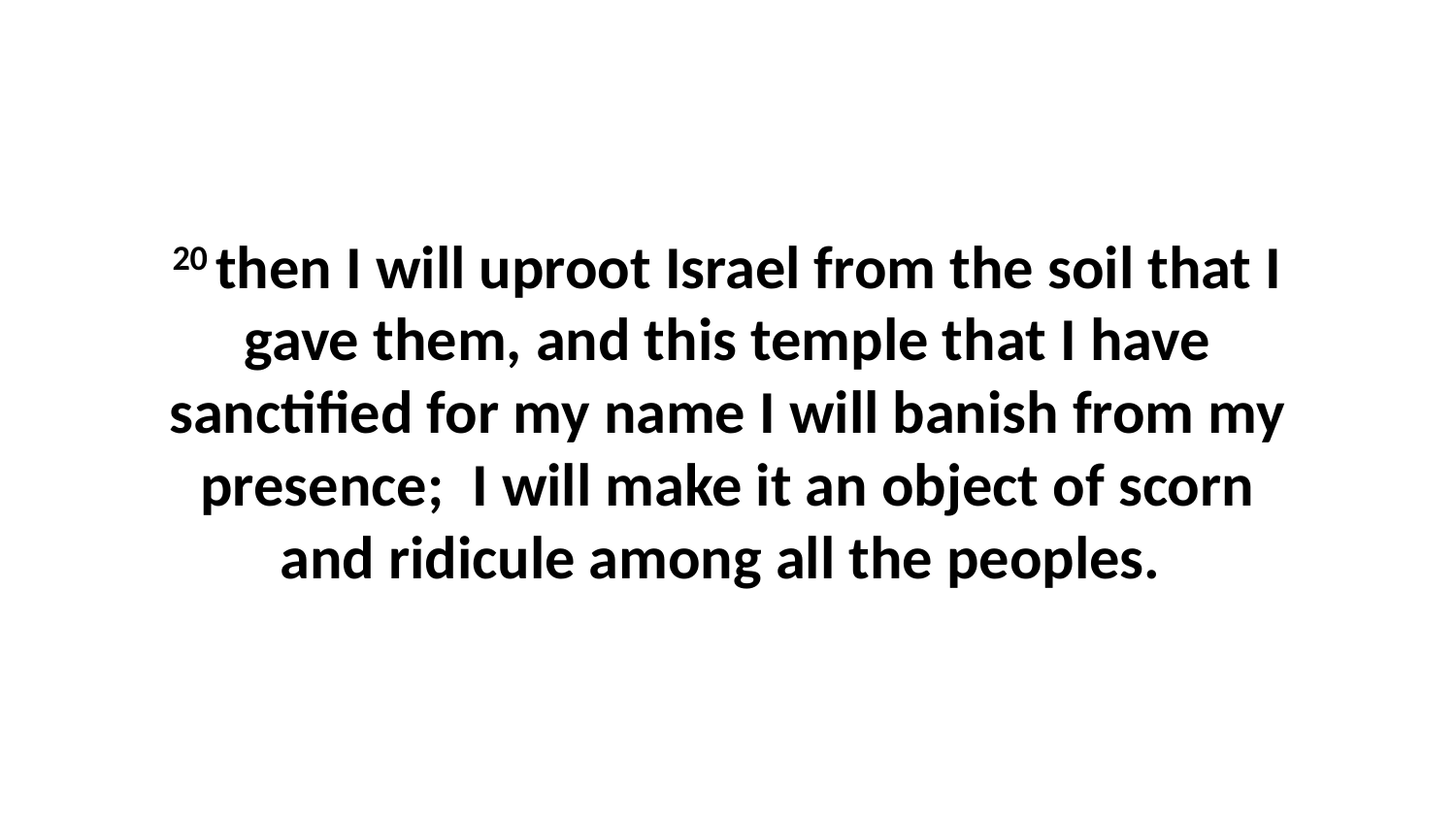

20 then I will uproot Israel from the soil that I gave them, and this temple that I have sanctified for my name I will banish from my presence;  I will make it an object of scorn and ridicule among all the peoples.